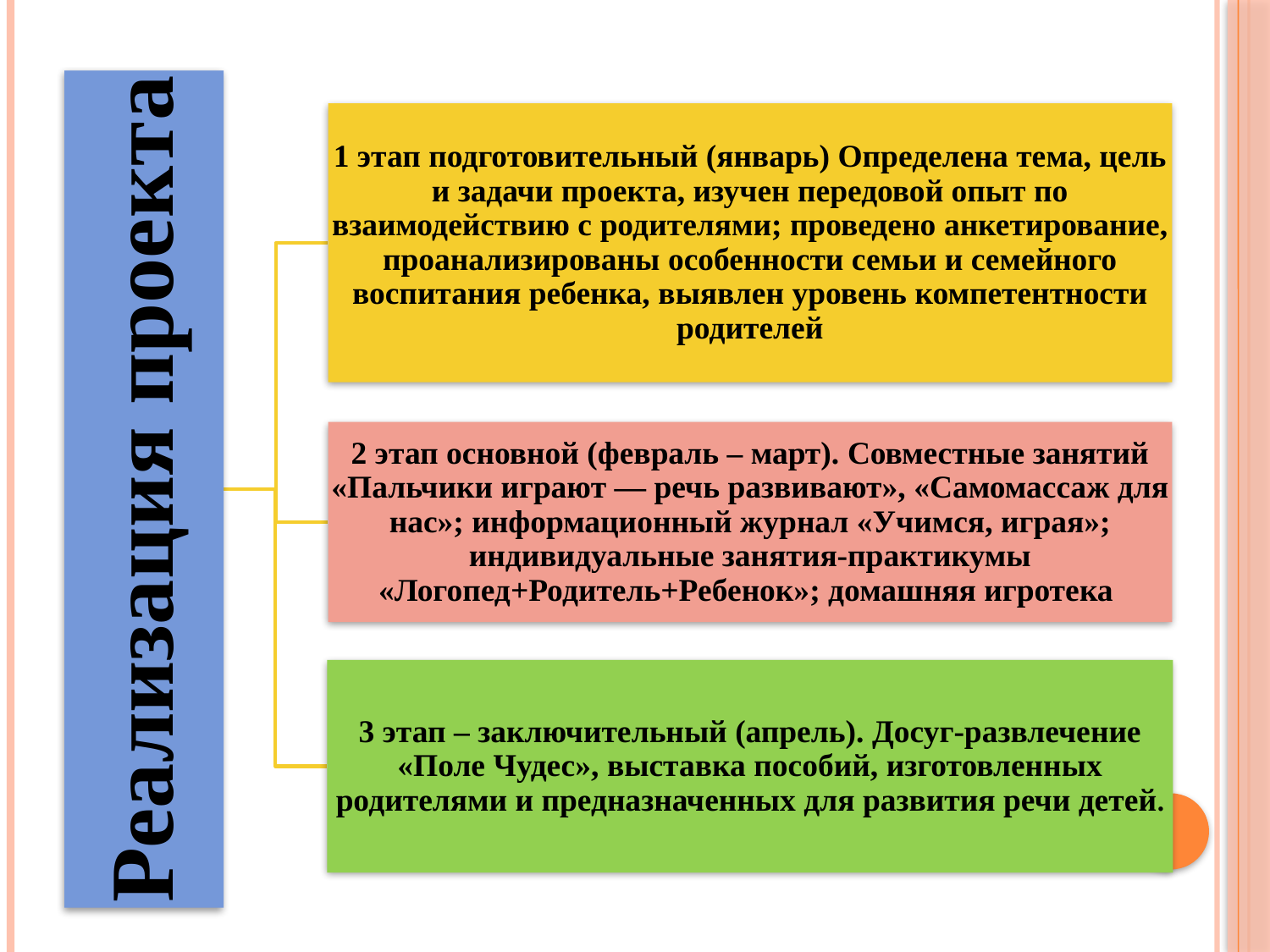

Реализация проекта
1 этап подготовительный (январь) Определена тема, цель и задачи проекта, изучен передовой опыт по взаимодействию с родителями; проведено анкетирование, проанализированы особенности семьи и семейного воспитания ребенка, выявлен уровень компетентности родителей
2 этап основной (февраль – март). Совместные занятий «Пальчики играют — речь развивают», «Самомассаж для нас»; информационный журнал «Учимся, играя»; индивидуальные занятия-практикумы «Логопед+Родитель+Ребенок»; домашняя игротека
3 этап – заключительный (апрель). Досуг-развлечение «Поле Чудес», выставка пособий, изготовленных родителями и предназначенных для развития речи детей.